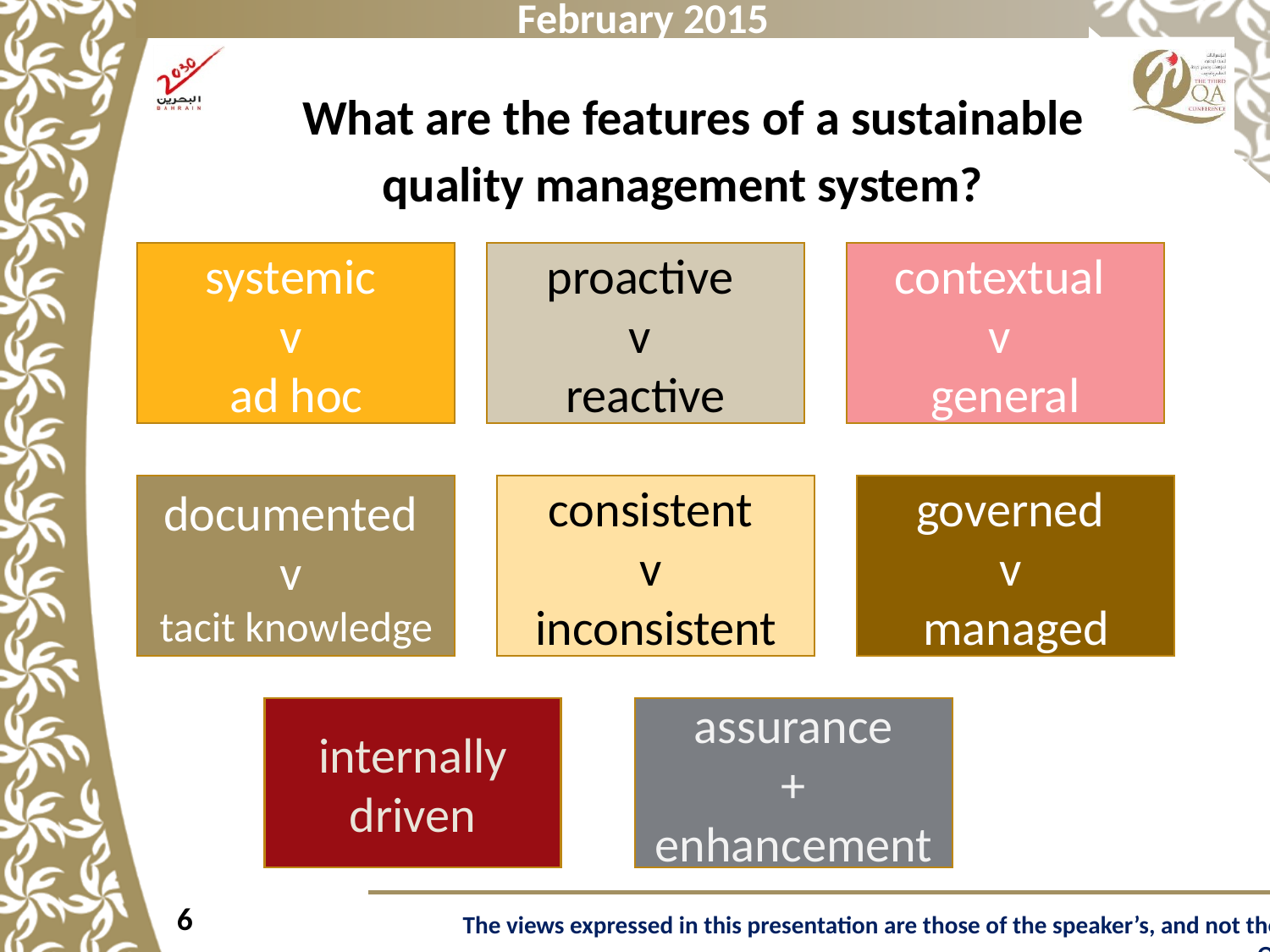

What are the features of a sustainable
quality management system?

systemic
v
ad hoc
proactive
v
reactive
contextual
v
general
documented
v
tacit knowledge
consistent
v
inconsistent
governed
v
managed
internally driven
assurance
+
enhancement
6